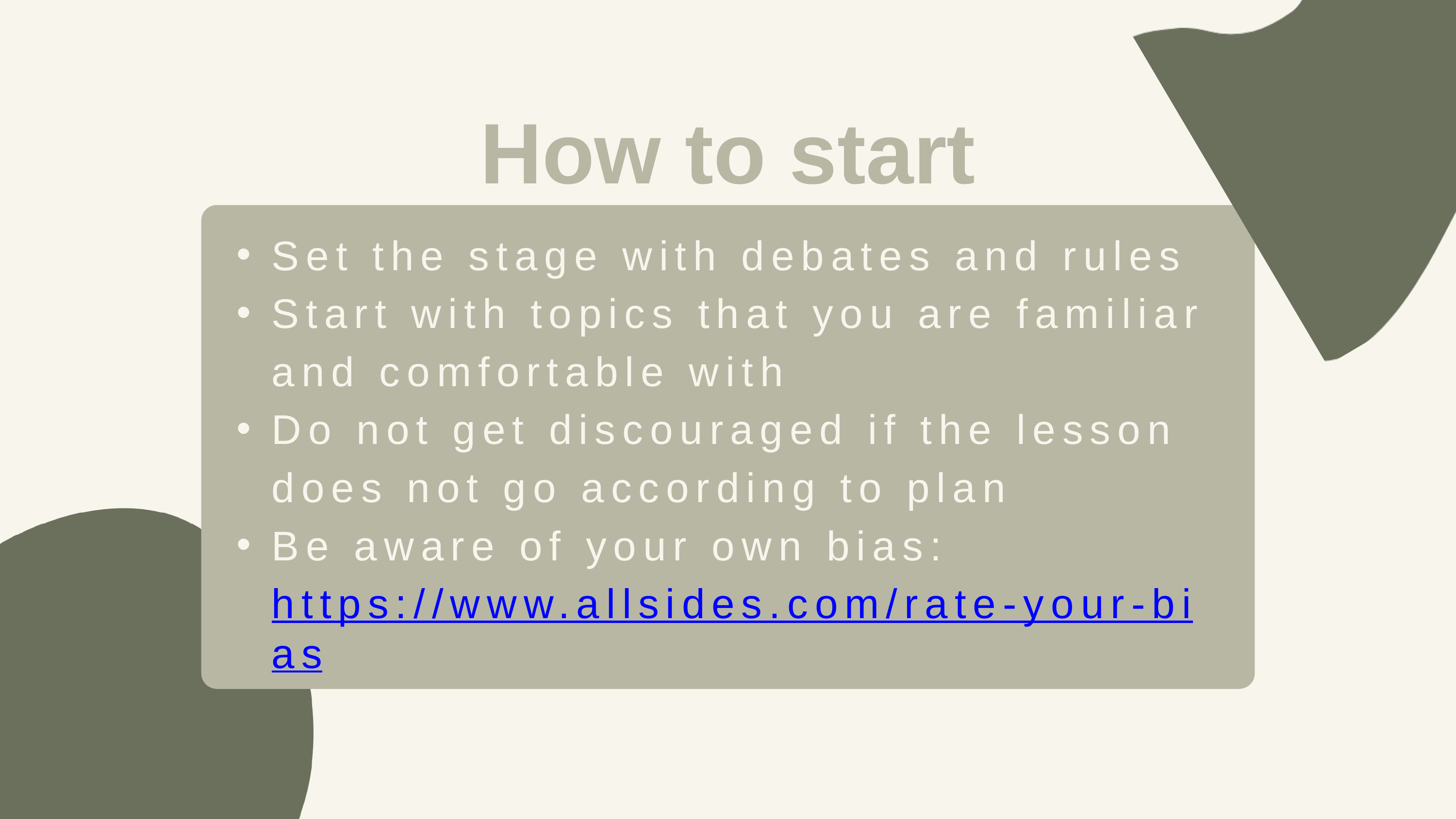

How to start

Set the stage with debates and rules
Start with topics that you are familiar and comfortable with
Do not get discouraged if the lesson does not go according to plan
Be aware of your own bias: https://www.allsides.com/rate-your-bias